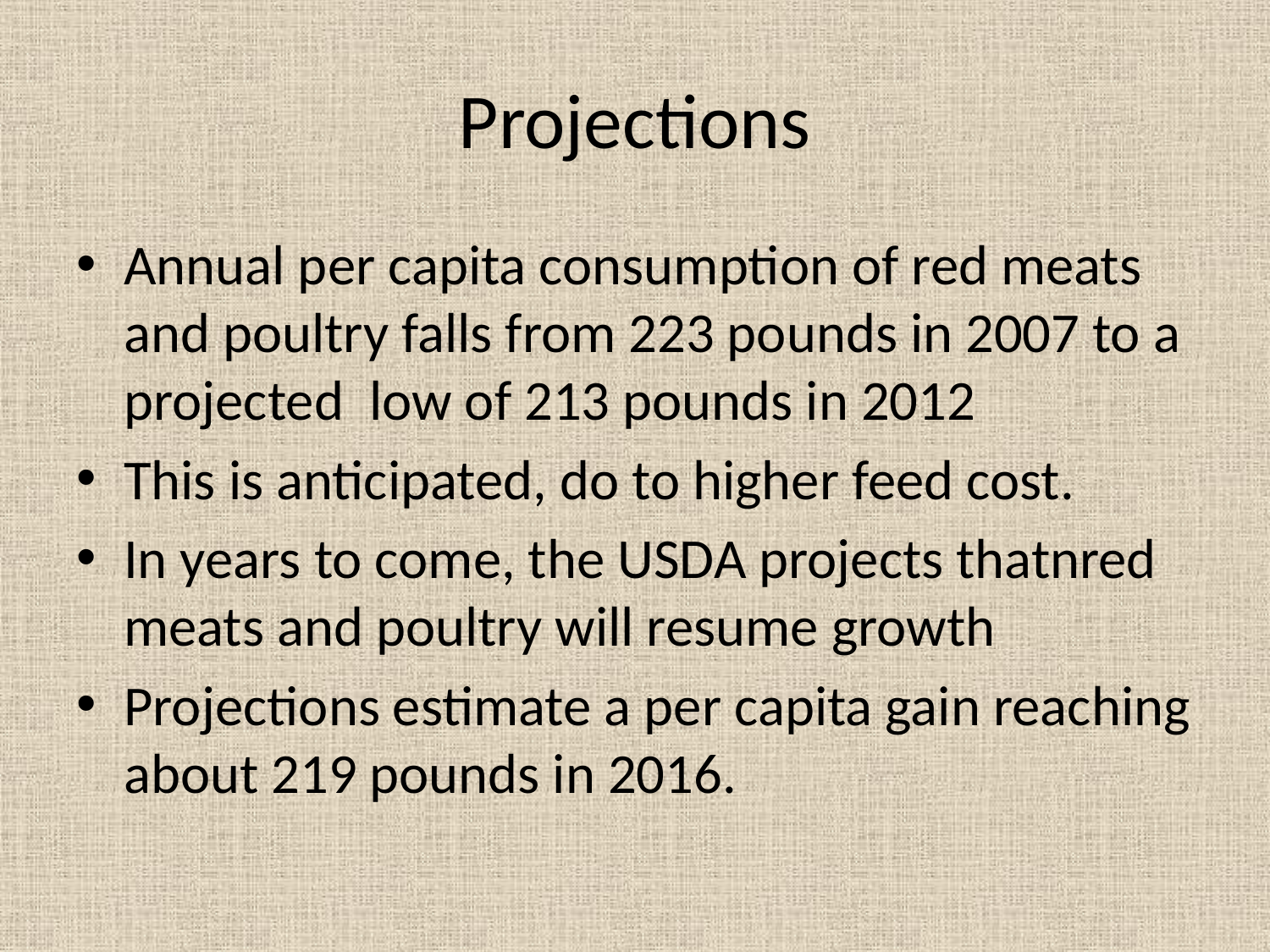

# Projections
Annual per capita consumption of red meats and poultry falls from 223 pounds in 2007 to a projected  low of 213 pounds in 2012
This is anticipated, do to higher feed cost.
In years to come, the USDA projects thatnred meats and poultry will resume growth
Projections estimate a per capita gain reaching about 219 pounds in 2016.